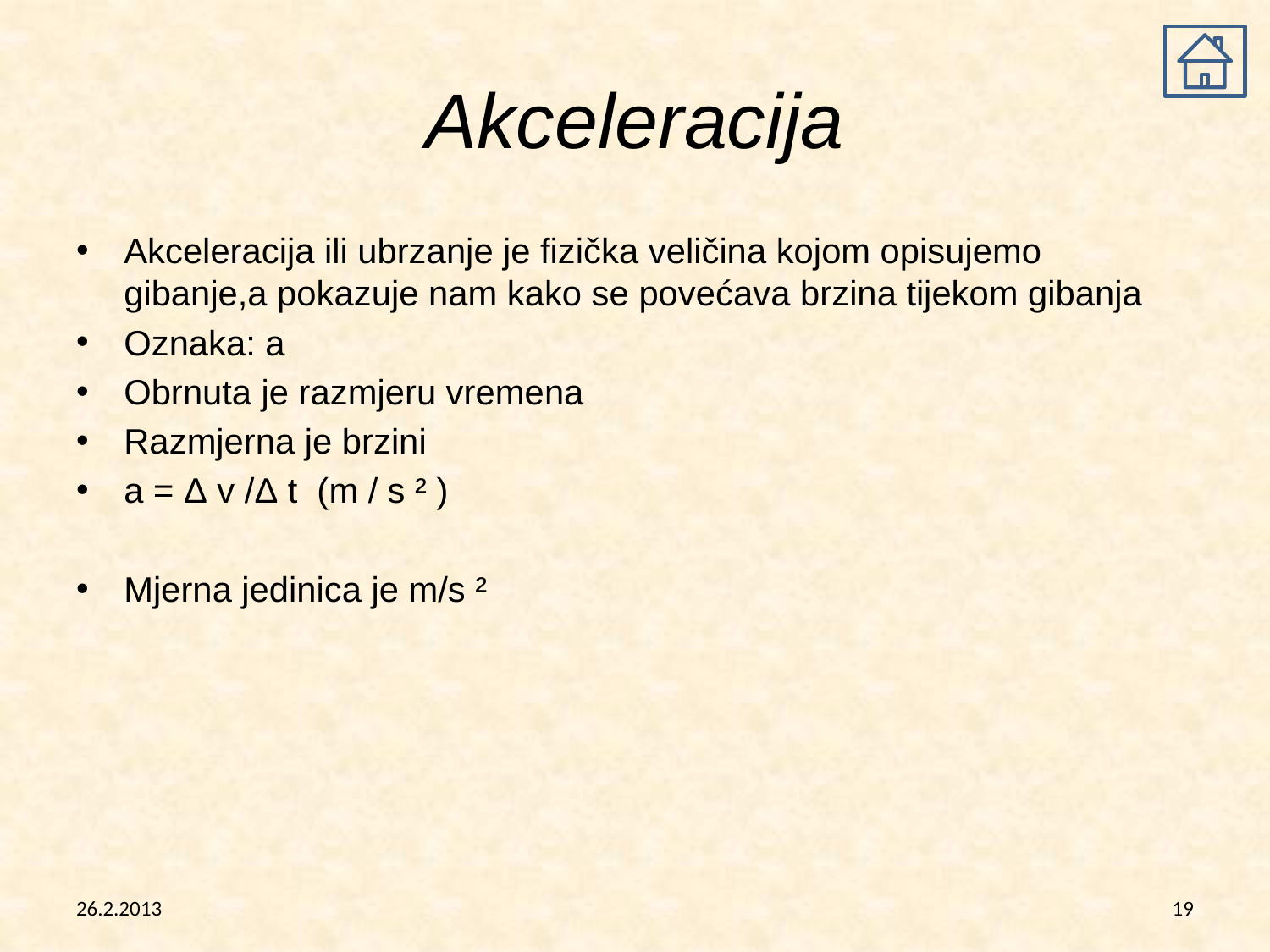

# Akceleracija
Akceleracija ili ubrzanje je fizička veličina kojom opisujemo gibanje,a pokazuje nam kako se povećava brzina tijekom gibanja
Oznaka: a
Obrnuta je razmjeru vremena
Razmjerna je brzini
a = Δ v /Δ t  (m / s ² )

Mjerna jedinica je m/s ²

26.2.2013
19